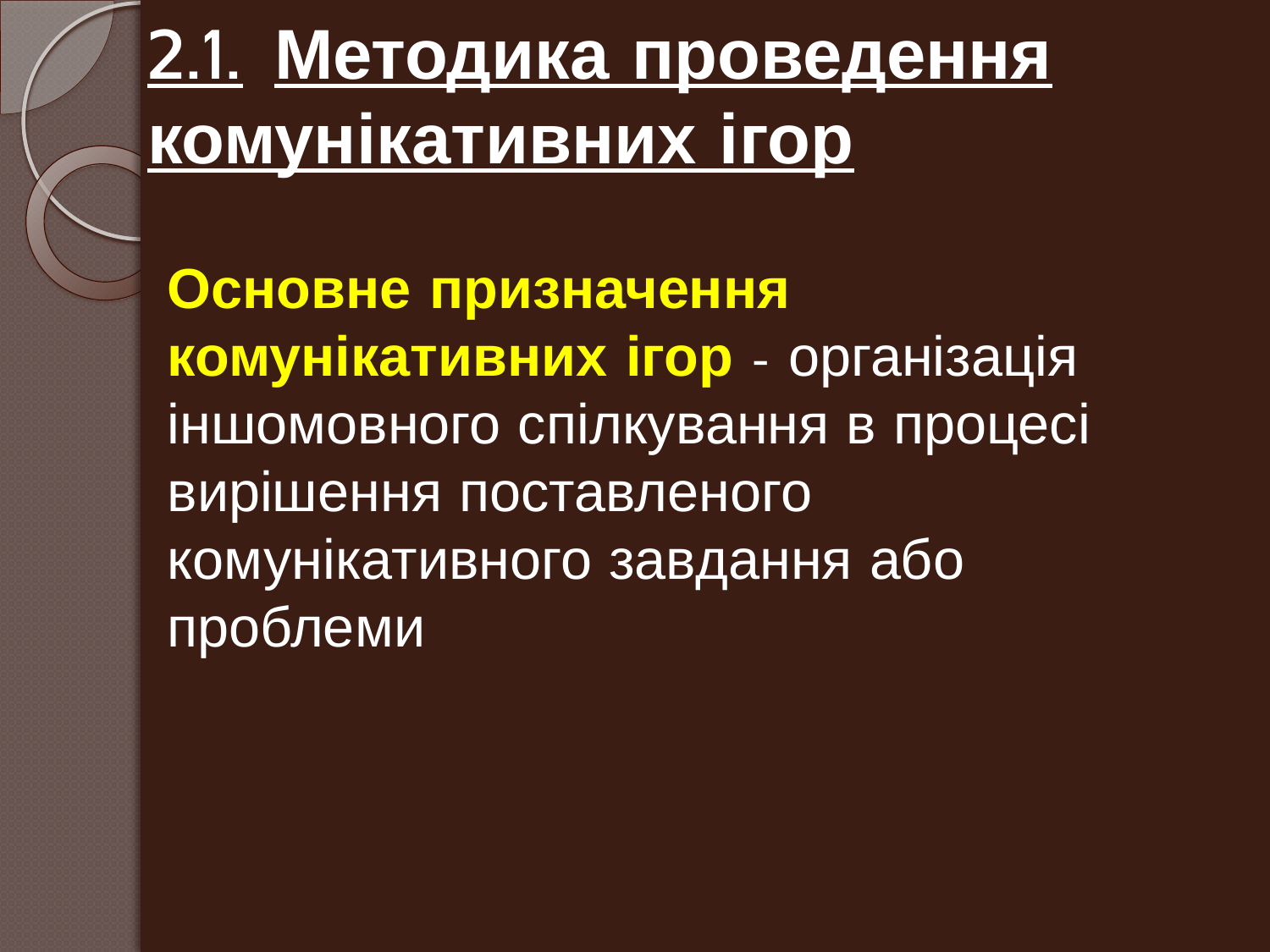

# 2.1.	Методика проведення комунікативних ігор
Основне призначення комунікативних ігор - організація іншомовного спілкування в процесі вирішення поставленого комунікативного завдання або проблеми